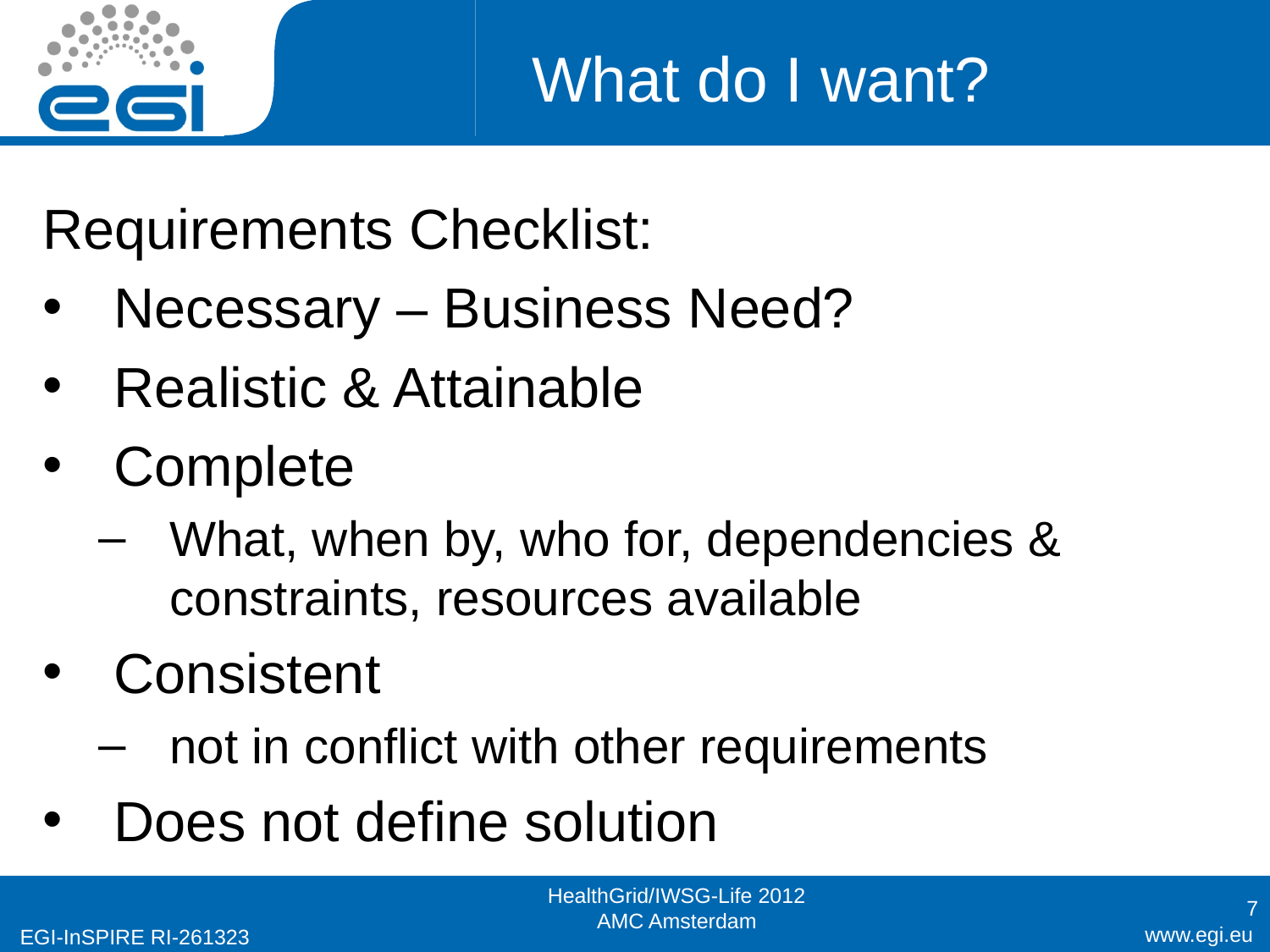

# What do I want?
Requirements Checklist:
Necessary – Business Need?
Realistic & Attainable
Complete
What, when by, who for, dependencies & constraints, resources available
Consistent
not in conflict with other requirements
Does not define solution

7